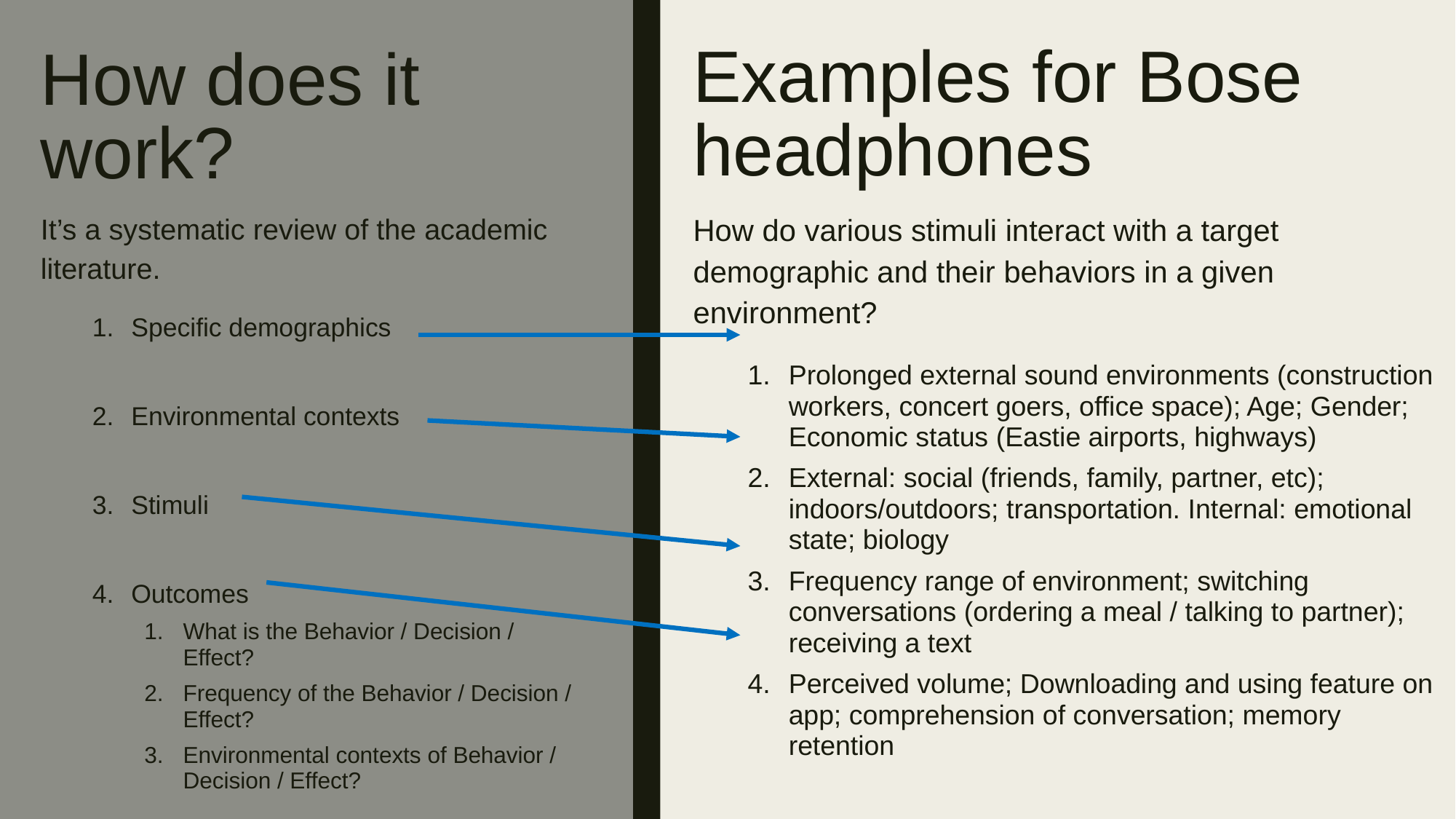

Examples for Bose headphones
# How does it work?
How do various stimuli interact with a target demographic and their behaviors in a given environment?
Prolonged external sound environments (construction workers, concert goers, office space); Age; Gender; Economic status (Eastie airports, highways)
External: social (friends, family, partner, etc); indoors/outdoors; transportation. Internal: emotional state; biology
Frequency range of environment; switching conversations (ordering a meal / talking to partner); receiving a text
Perceived volume; Downloading and using feature on app; comprehension of conversation; memory retention

It’s a systematic review of the academic literature.
Specific demographics

Environmental contexts

Stimuli

Outcomes
What is the Behavior / Decision / Effect?
Frequency of the Behavior / Decision / Effect?
Environmental contexts of Behavior / Decision / Effect?